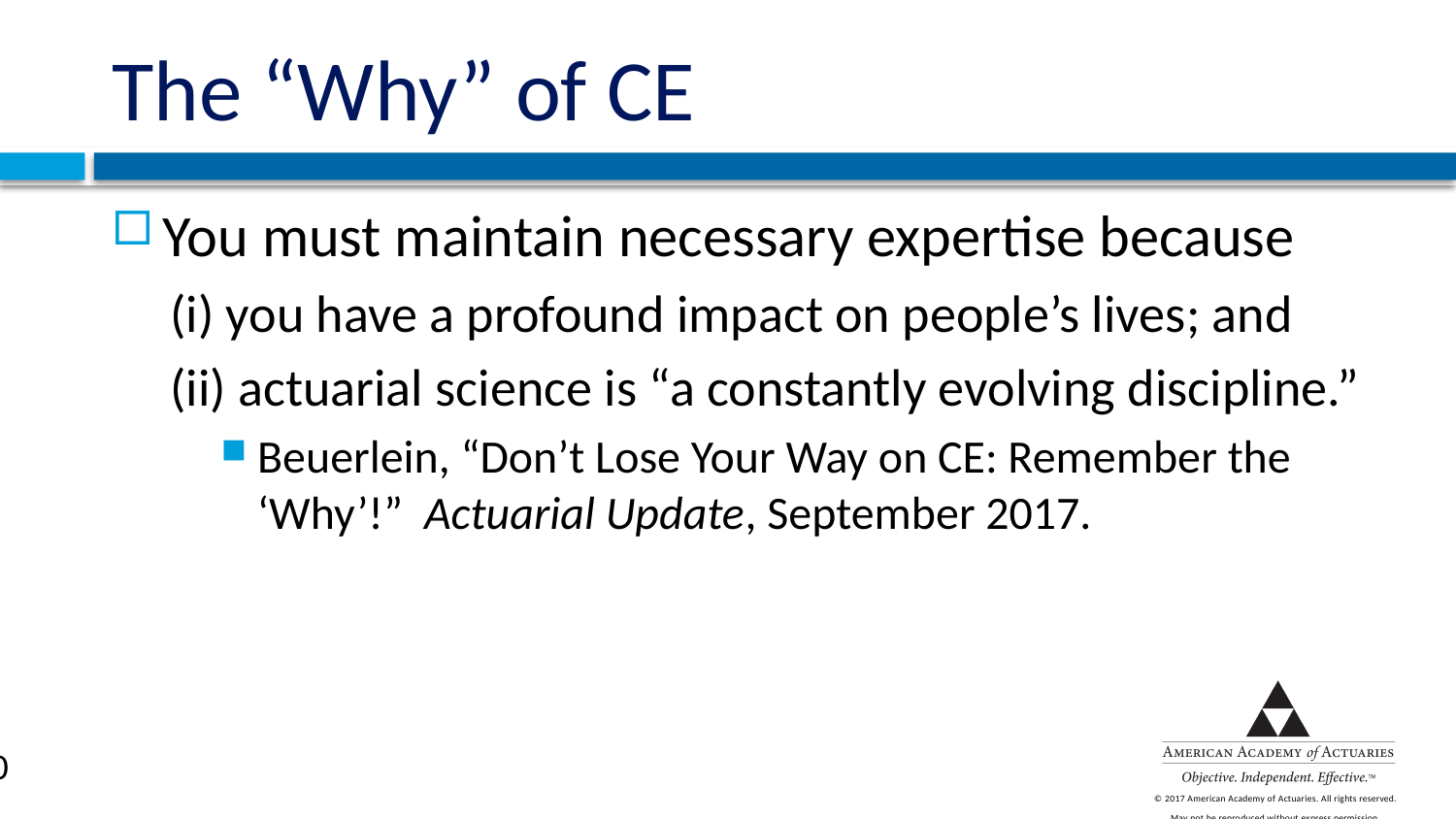

# The “Why” of CE
You must maintain necessary expertise because
(i) you have a profound impact on people’s lives; and
(ii) actuarial science is “a constantly evolving discipline.”
Beuerlein, “Don’t Lose Your Way on CE: Remember the ‘Why’!”  Actuarial Update, September 2017.